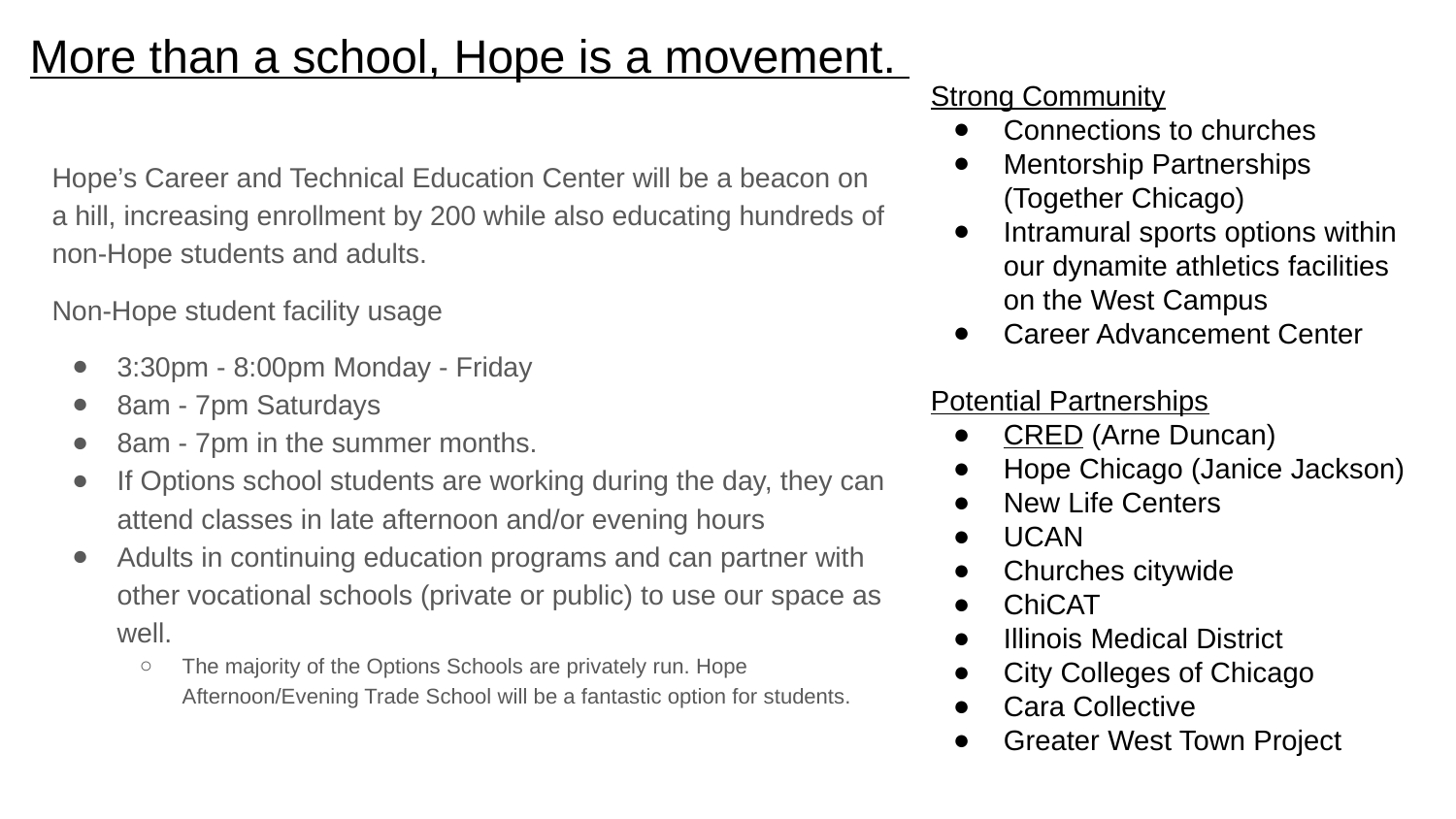

# More than a school, Hope is a movement.
Strong Community
Connections to churches
Mentorship Partnerships (Together Chicago)
Intramural sports options within our dynamite athletics facilities on the West Campus
Career Advancement Center

Potential Partnerships
CRED (Arne Duncan)
Hope Chicago (Janice Jackson)
New Life Centers
UCAN
Churches citywide
ChiCAT
Illinois Medical District
City Colleges of Chicago
Cara Collective
Greater West Town Project
Hope’s Career and Technical Education Center will be a beacon on a hill, increasing enrollment by 200 while also educating hundreds of non-Hope students and adults.
Non-Hope student facility usage
3:30pm - 8:00pm Monday - Friday
8am - 7pm Saturdays
8am - 7pm in the summer months.
If Options school students are working during the day, they can attend classes in late afternoon and/or evening hours
Adults in continuing education programs and can partner with other vocational schools (private or public) to use our space as well.
The majority of the Options Schools are privately run. Hope Afternoon/Evening Trade School will be a fantastic option for students.